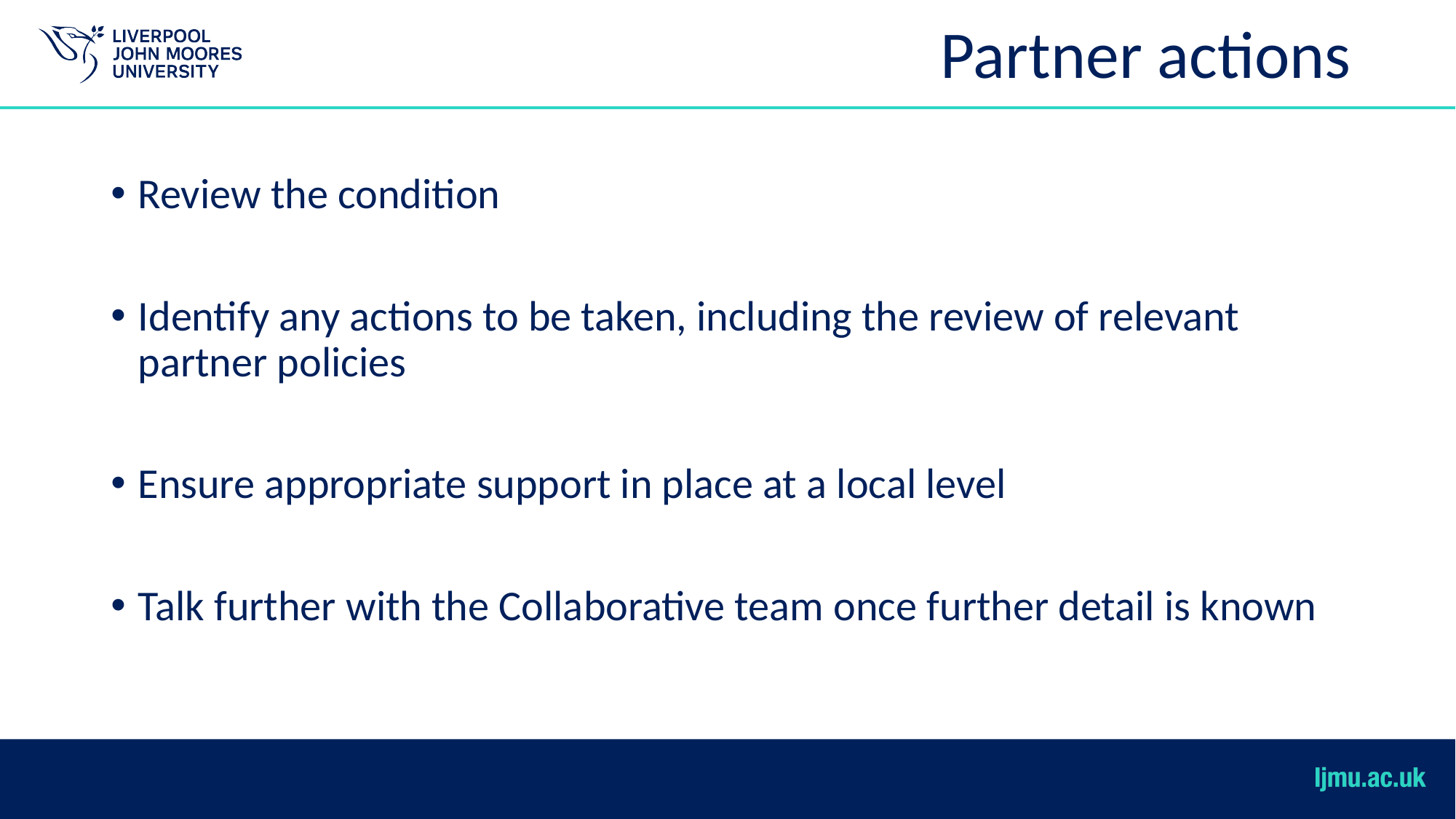

# Partner actions
Review the condition

Identify any actions to be taken, including the review of relevant partner policies

Ensure appropriate support in place at a local level

Talk further with the Collaborative team once further detail is known